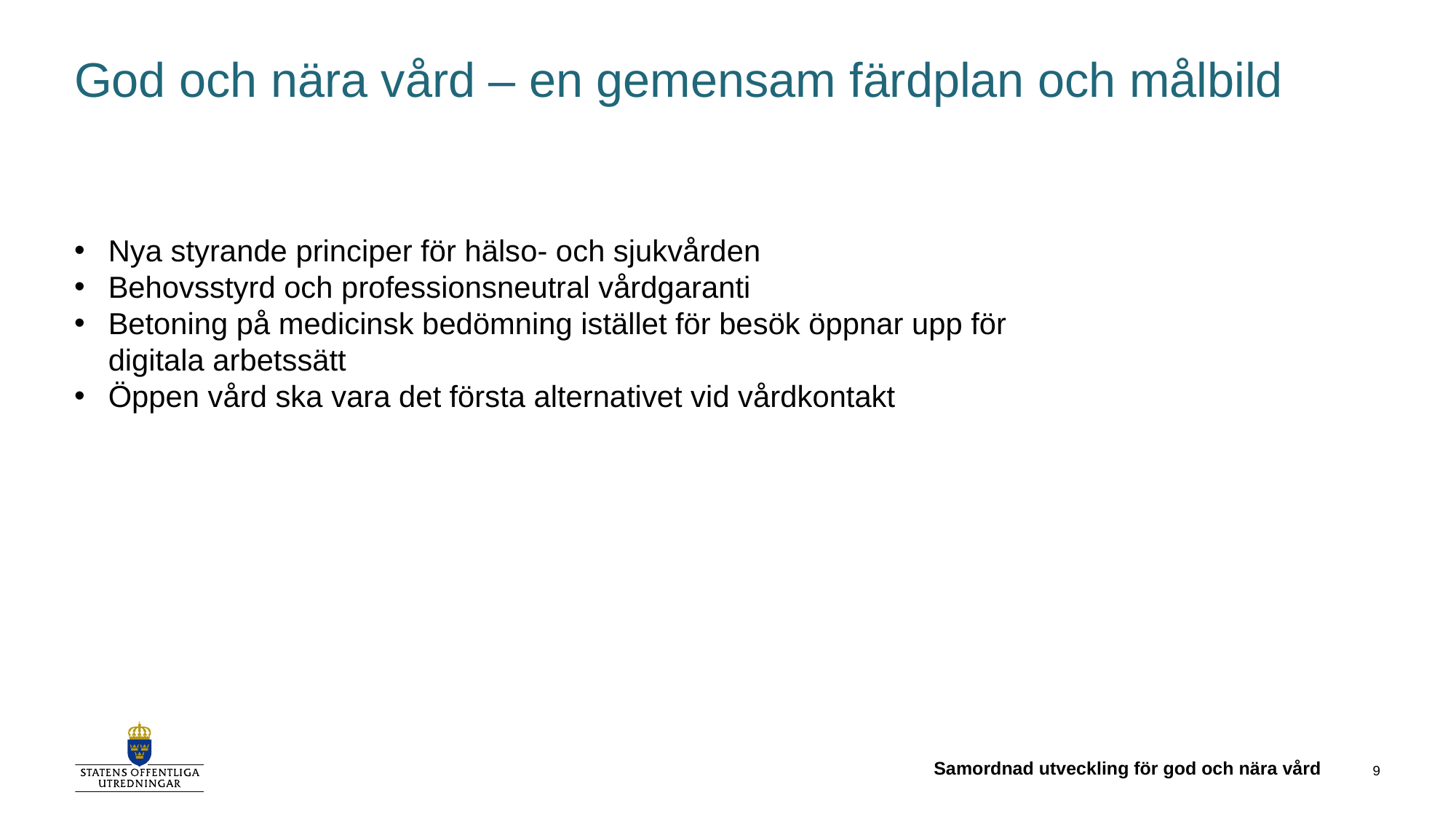

# God och nära vård – en gemensam färdplan och målbild
Nya styrande principer för hälso- och sjukvården
Behovsstyrd och professionsneutral vårdgaranti
Betoning på medicinsk bedömning istället för besök öppnar upp för digitala arbetssätt
Öppen vård ska vara det första alternativet vid vårdkontakt
Samordnad utveckling för god och nära vård
9